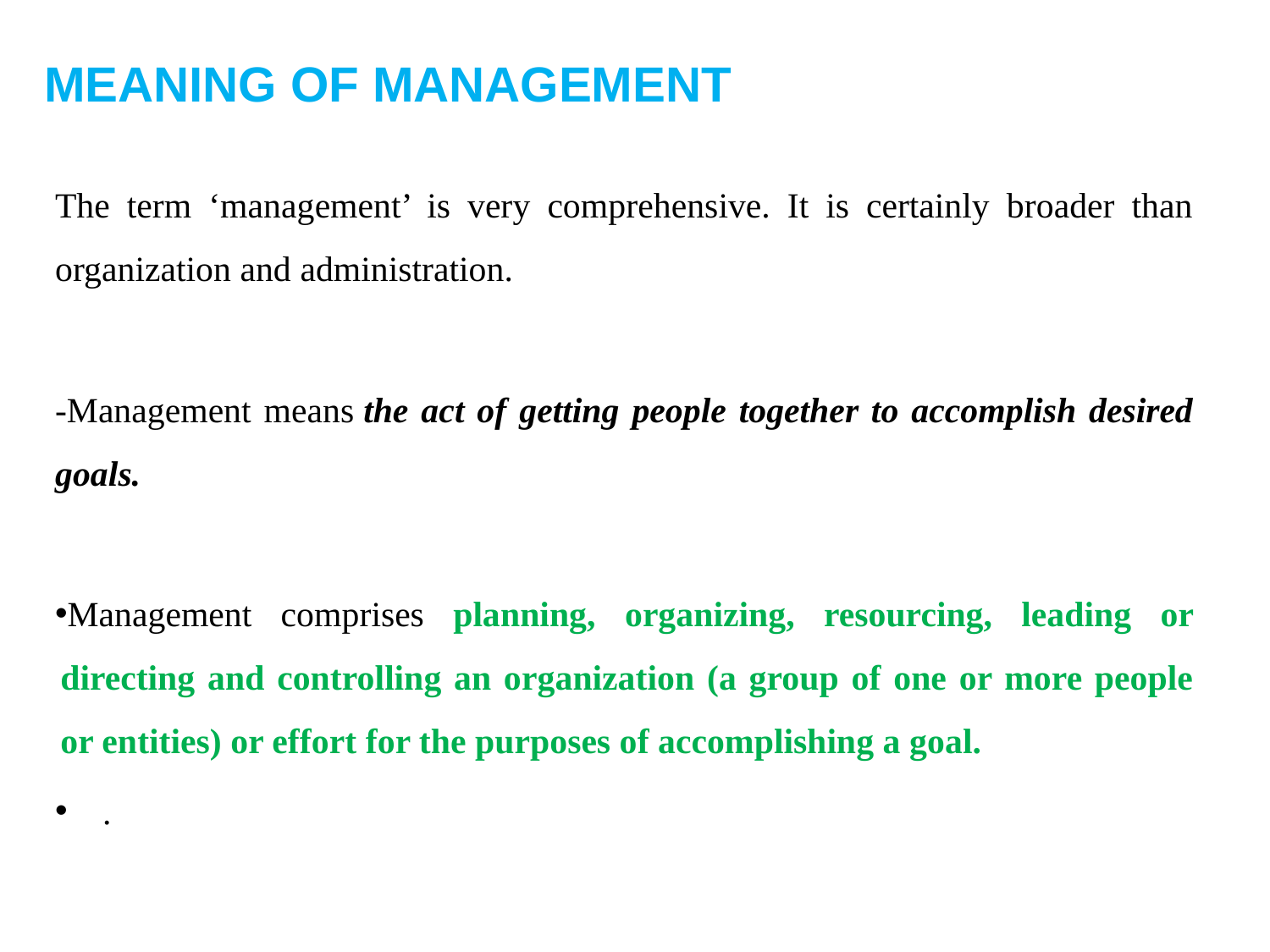

# MEANING OF MANAGEMENT

The term ‘management’ is very comprehensive. It is certainly broader than organization and administration.

-Management means the act of getting people together to accomplish desired goals.

Management comprises planning, organizing, resourcing, leading or directing and controlling an organization (a group of one or more people or entities) or effort for the purposes of accomplishing a goal.
.